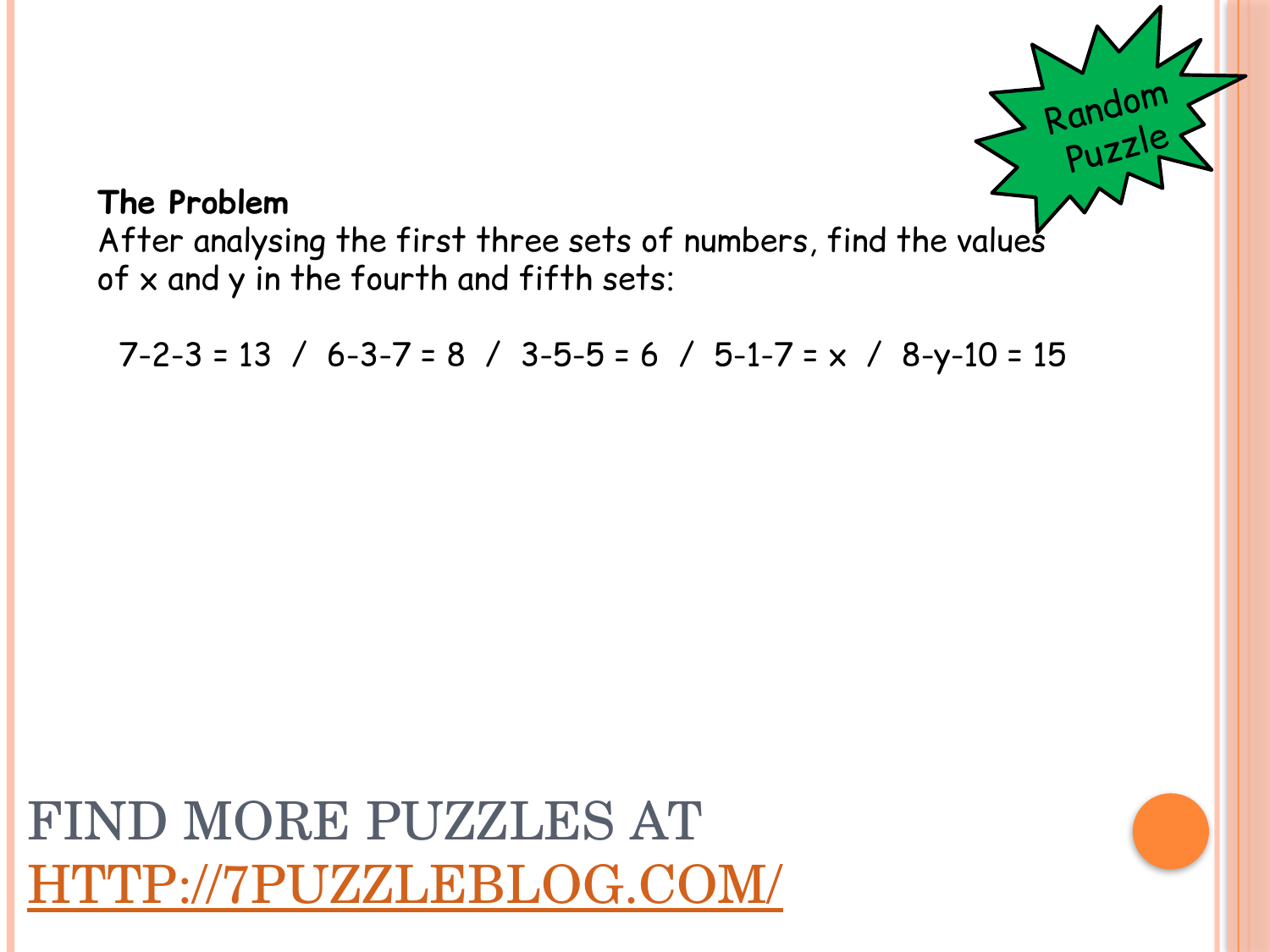

Random Puzzle
The Problem
After analysing the first three sets of numbers, find the values of x and y in the fourth and fifth sets:

7-2-3 = 13  /  6-3-7 = 8  /  3-5-5 = 6  /  5-1-7 = x  /  8-y-10 = 15
# Find more puzzles at http://7puzzleblog.com/